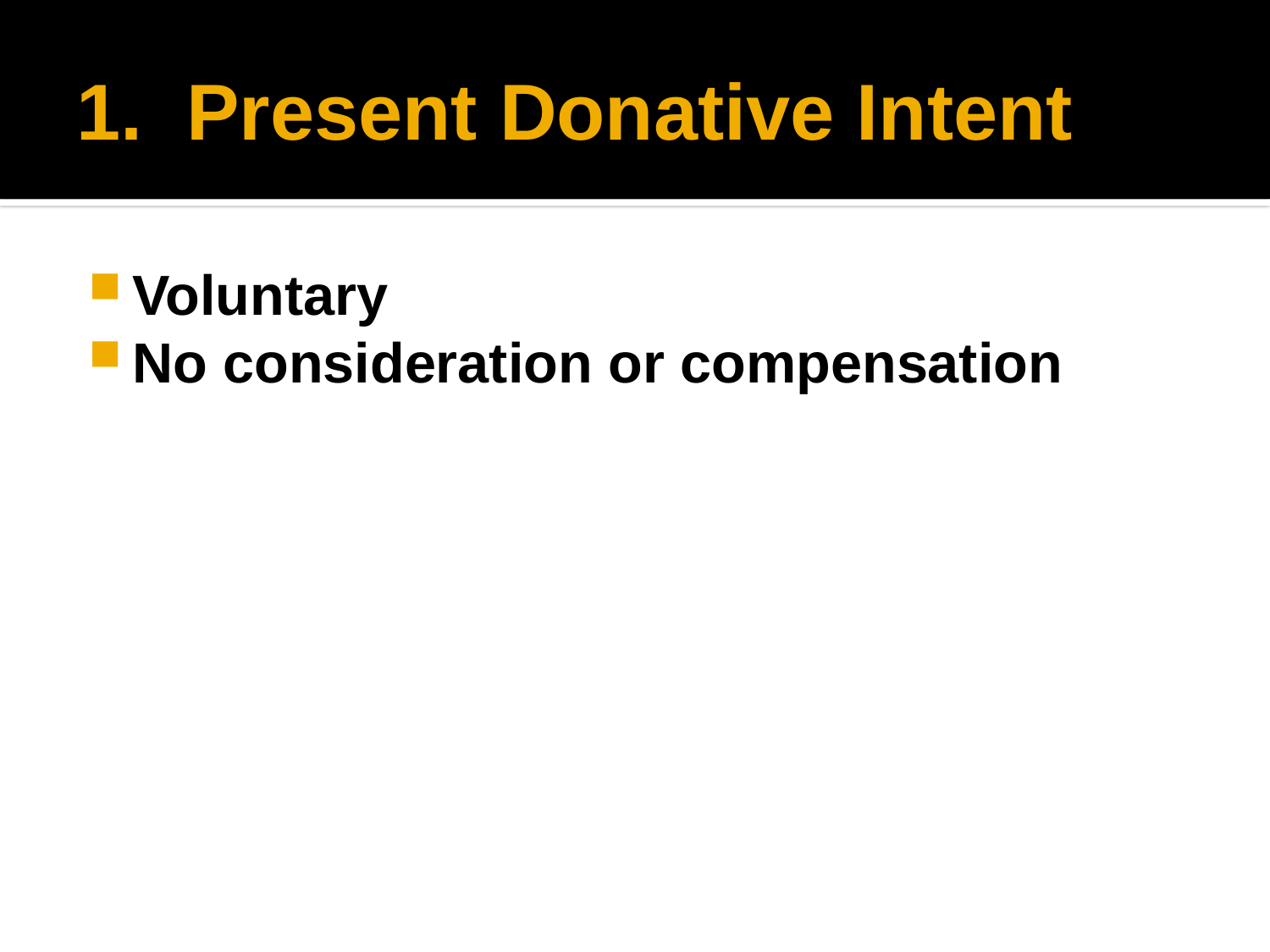

# 1.  Present Donative Intent
Voluntary
No consideration or compensation